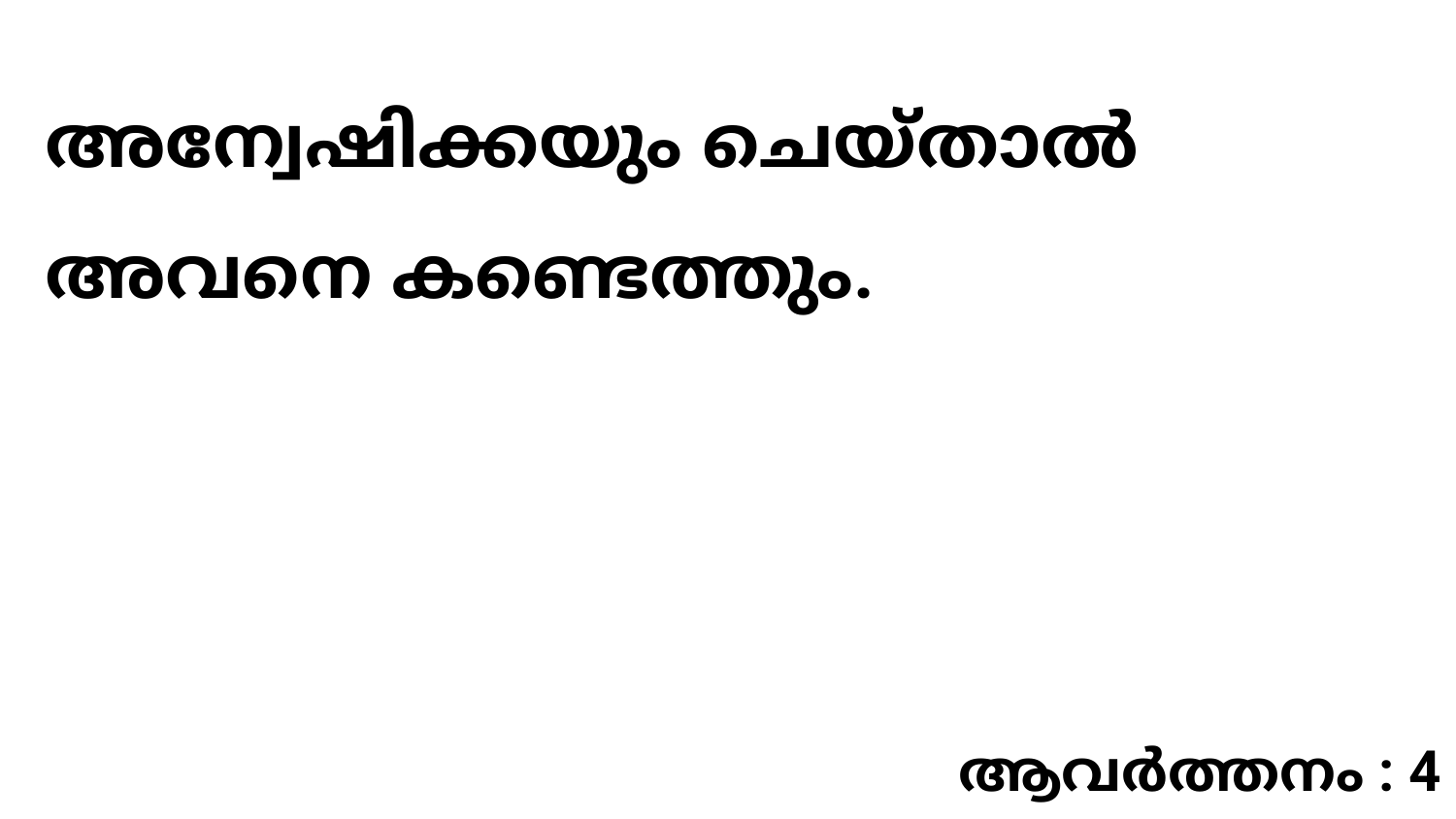

അന്വേഷിക്കയും ചെയ്താൽ അവനെ കണ്ടെത്തും.
ആവർത്തനം : 4